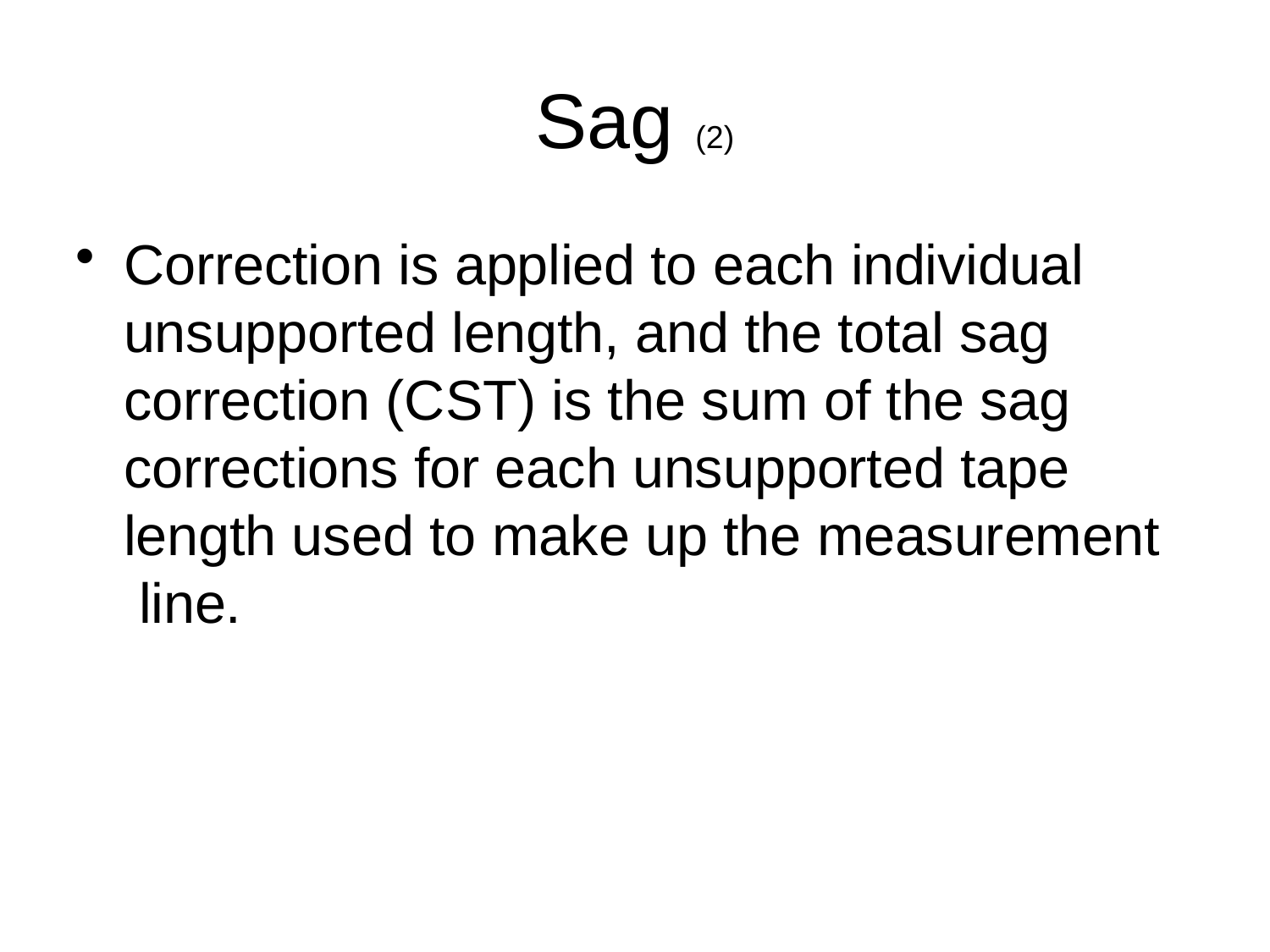

# Sag (2)
Correction is applied to each individual  unsupported length, and the total sag  correction (CST) is the sum of the sag  corrections for each unsupported tape  length used to make up the measurement  line.